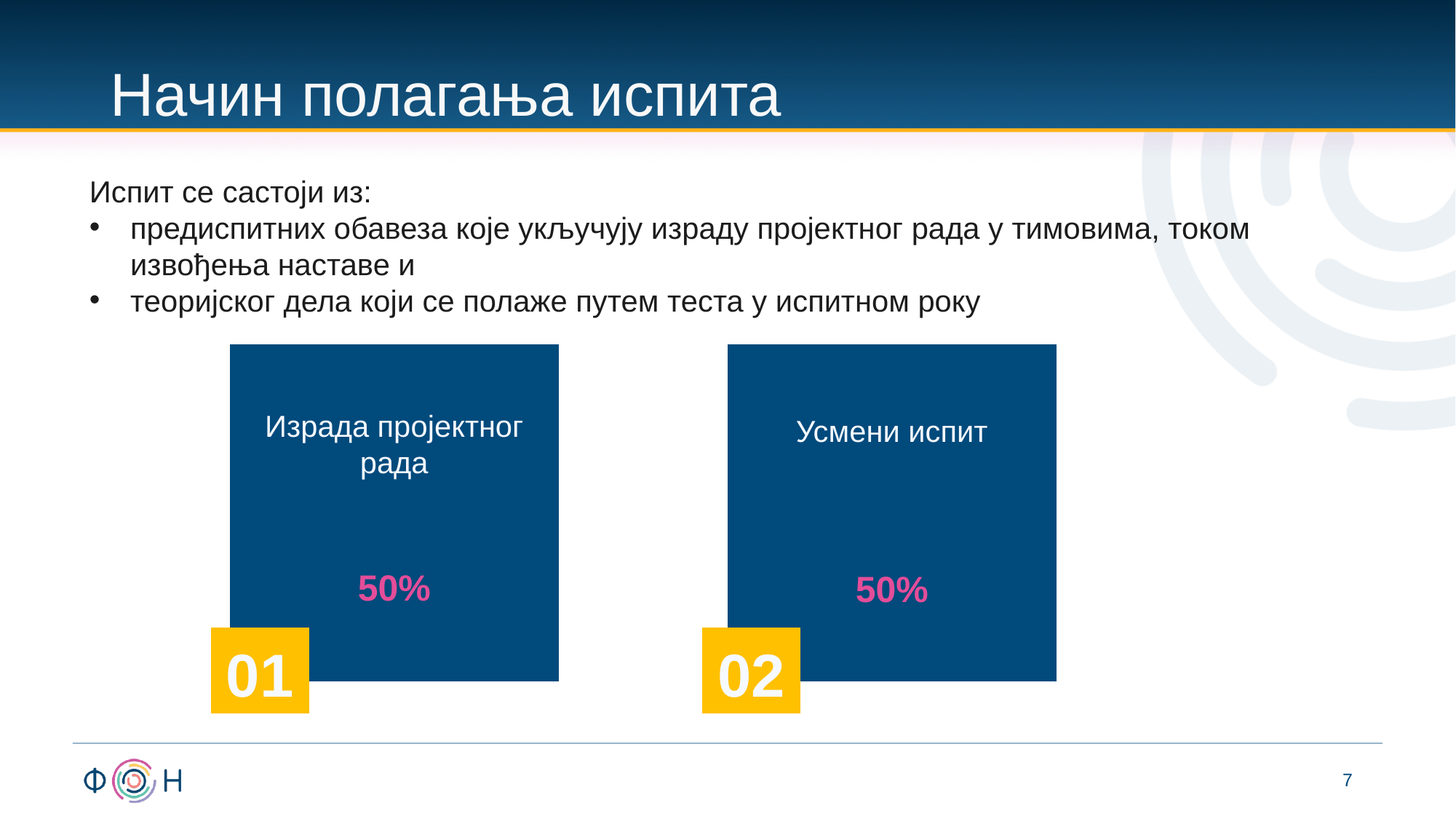

# Начин полагања испита
Испит се састоји из:
предиспитних обавеза које укључују израду пројектног рада у тимовима, током извођења наставе и
теоријског дела који се полаже путем теста у испитном року

Израда пројектног рада
Усмени испит
50%
50%

01
02
7